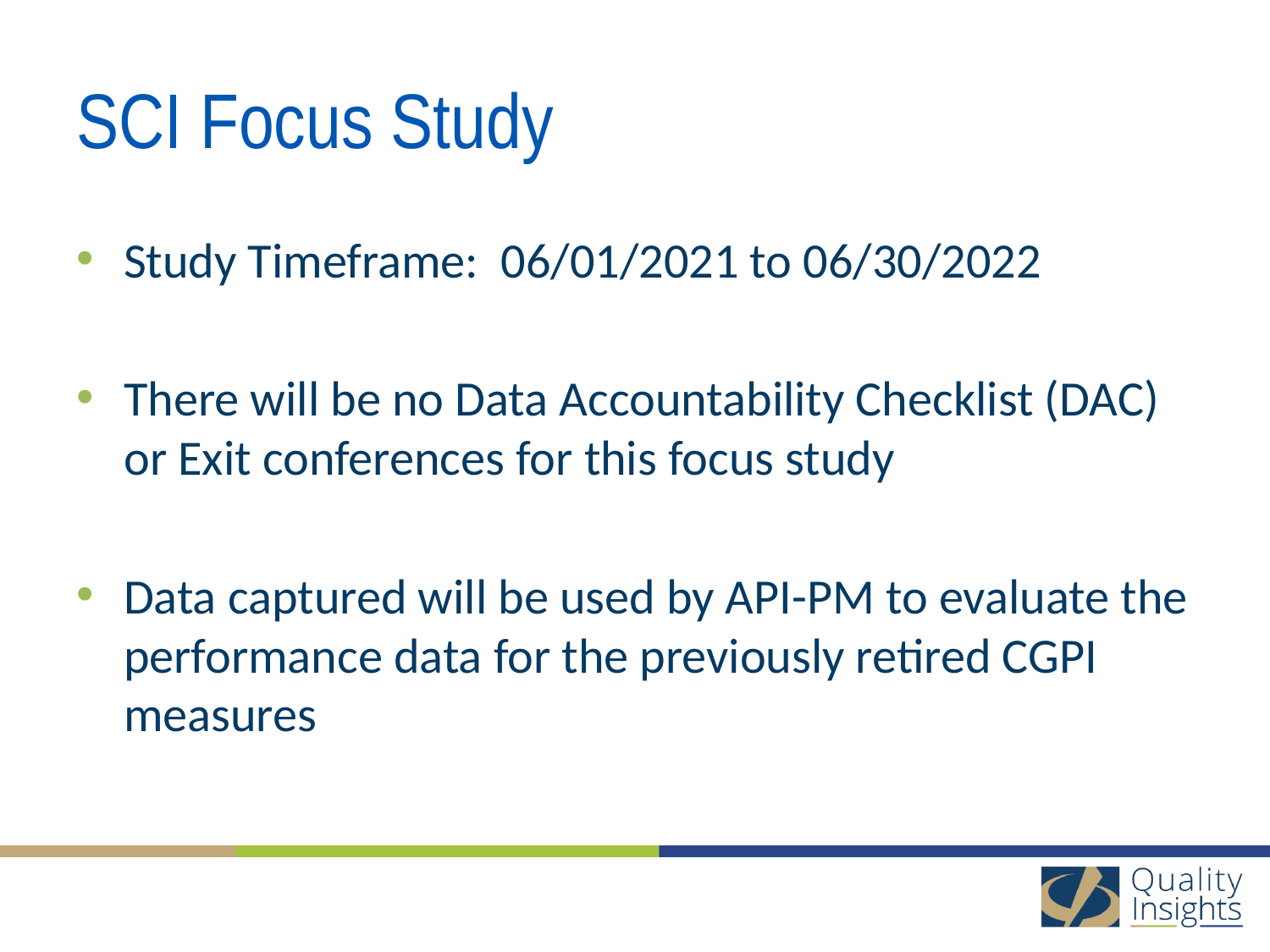

# SCI Focus Study
Study Timeframe:  06/01/2021 to 06/30/2022

There will be no Data Accountability Checklist (DAC) or Exit conferences for this focus study

Data captured will be used by API-PM to evaluate the performance data for the previously retired CGPI measures